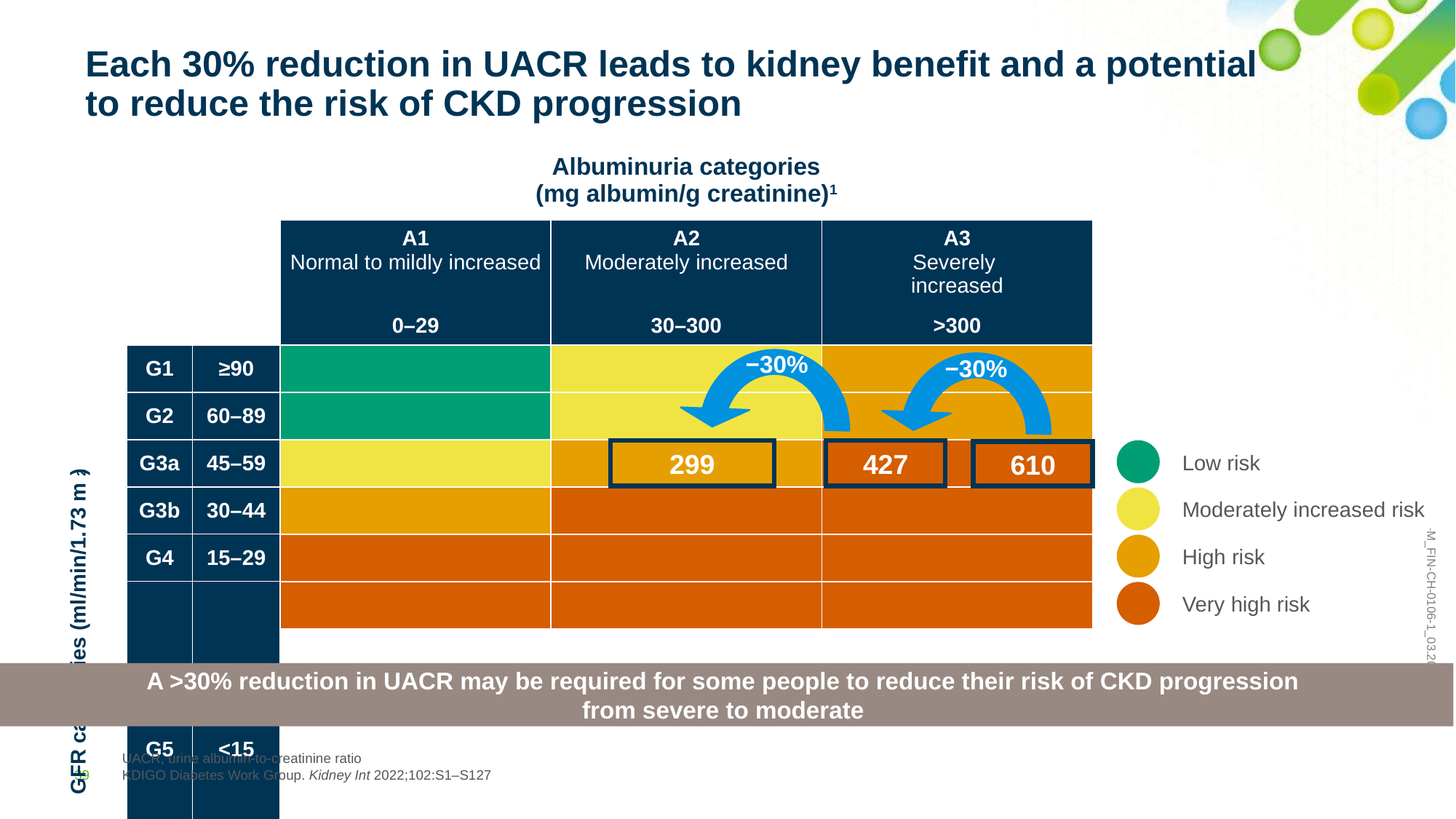

# Each 30% reduction in UACR leads to kidney benefit and a potential to reduce the risk of CKD progression

| Albuminuria categories (mg albumin/g creatinine)1 |  |  |
| --- | --- | --- |
| A1 Normal to mildly increased | A2 Moderately increased | A3 Severely increased |
| 0–29 | 30–300 | >300 |
|  |  |  |
|  |  |  |
|  |  |  |
|  |  |  |
|  |  |  |
|  |  |  |

| GFR categories (ml/min/1.73 m2) | G1 | ≥90 |
| --- | --- | --- |
|  | G2 | 60–89 |
|  | G3a | 45–59 |
|  | G3b | 30–44 |
|  | G4 | 15–29 |
|  | G5 | <15 |
−30%
−30%

Low risk

Moderately increased risk

High risk

Very high risk
299
427
610
A >30% reduction in UACR may be required for some people to reduce their risk of CKD progression
from severe to moderate
UACR, urine albumin-to-creatinine ratio
KDIGO Diabetes Work Group. Kidney Int 2022;102:S1–S127
39